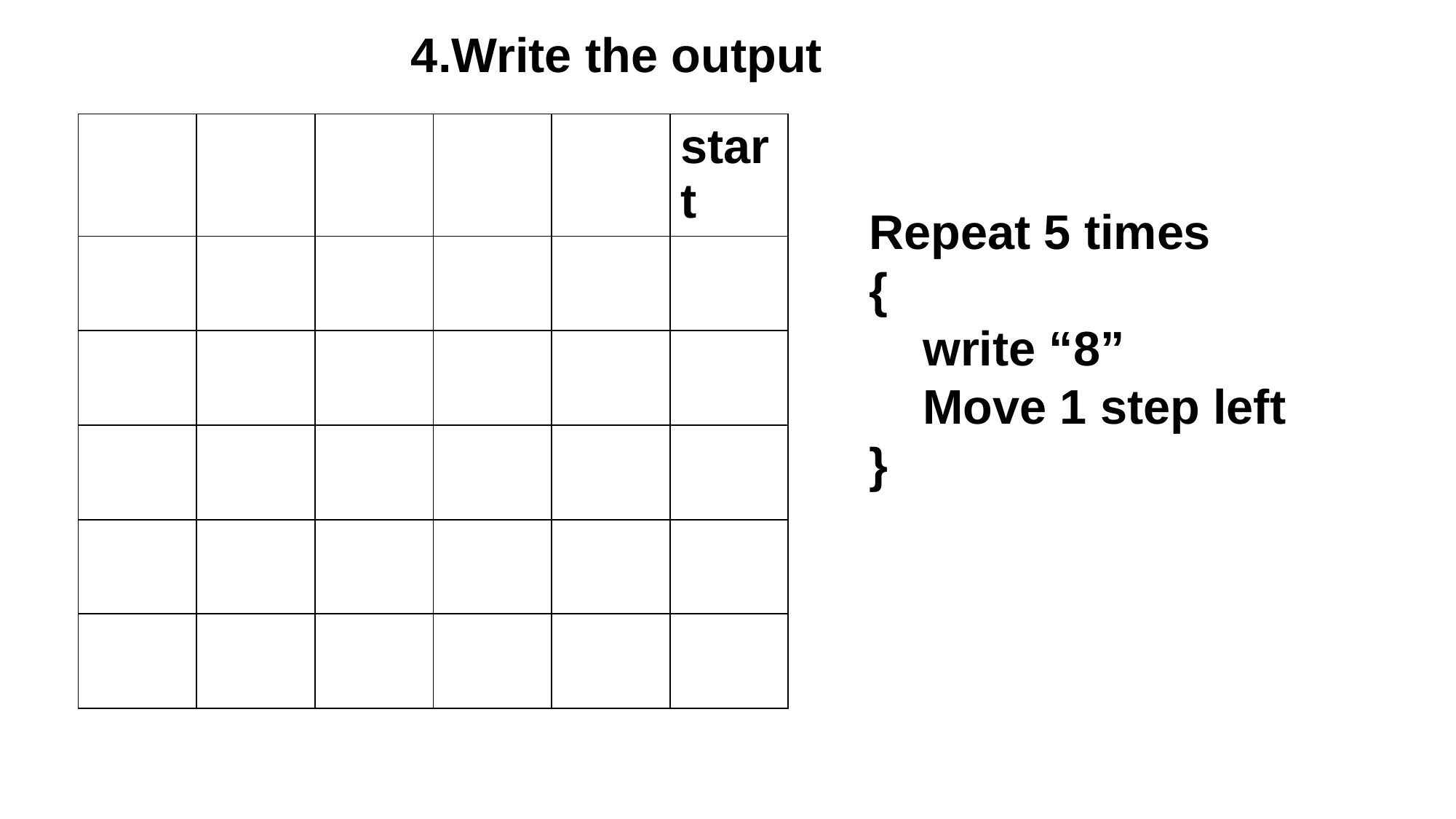

4.Write the output
|  |  |  |  |  | start |
| --- | --- | --- | --- | --- | --- |
|  |  |  |  |  |  |
|  |  |  |  |  |  |
|  |  |  |  |  |  |
|  |  |  |  |  |  |
|  |  |  |  |  |  |
Repeat 5 times
{
    write “8”
    Move 1 step left
}